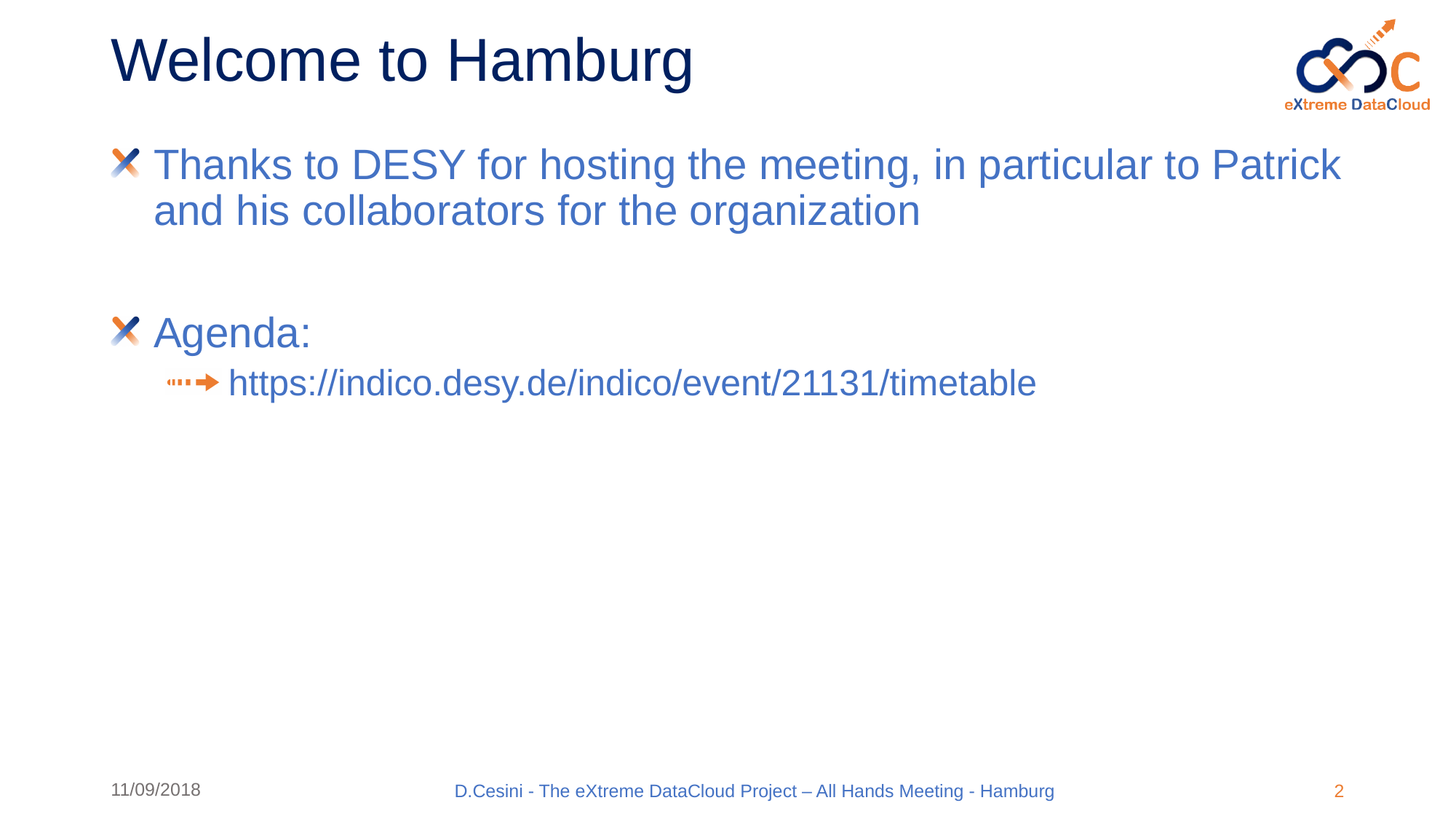

# Welcome to Hamburg
Thanks to DESY for hosting the meeting, in particular to Patrick and his collaborators for the organization

Agenda:
https://indico.desy.de/indico/event/21131/timetable
11/09/2018
D.Cesini - The eXtreme DataCloud Project – All Hands Meeting - Hamburg
2